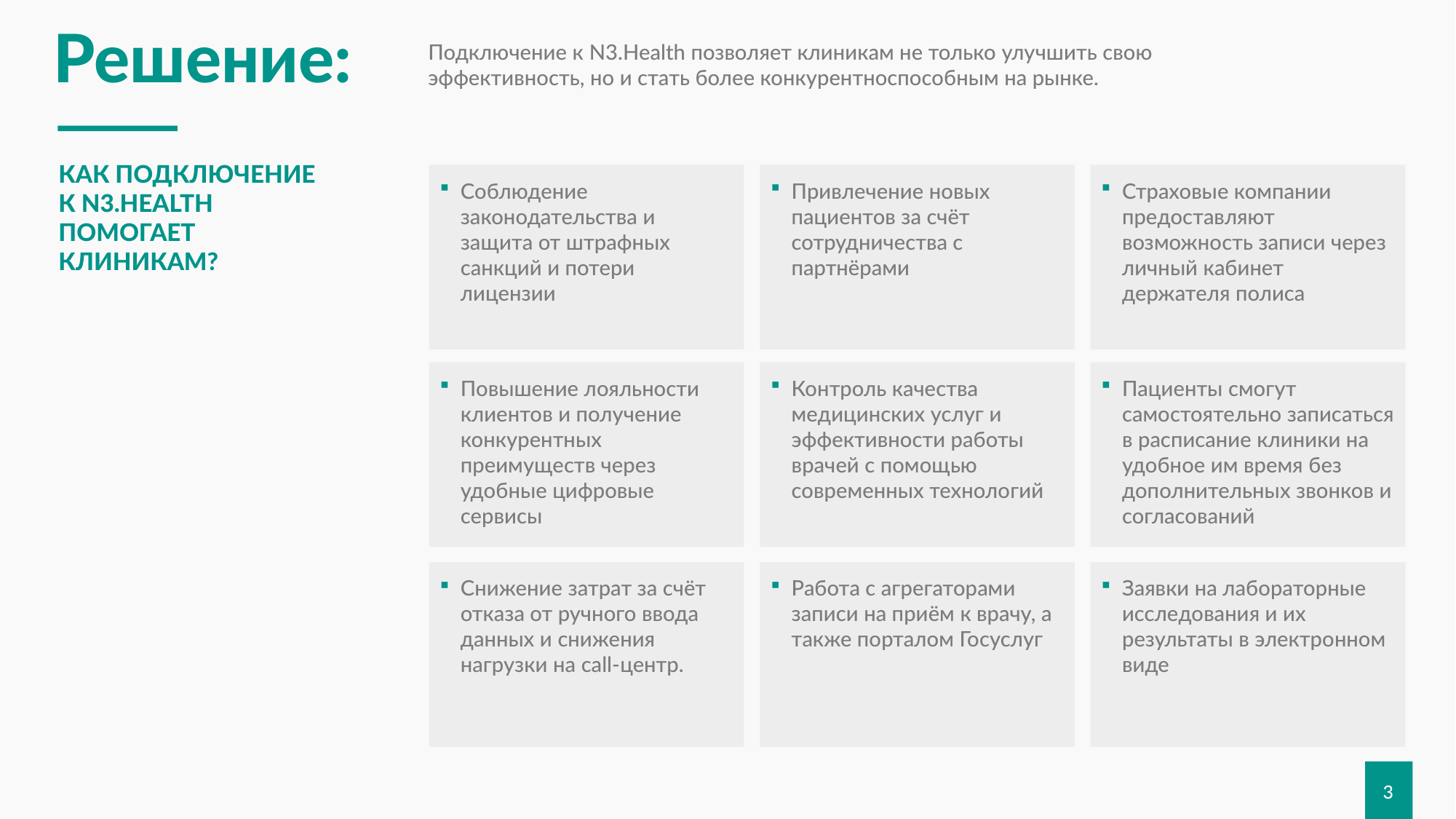

Решение:
Подключение к N3.Health позволяет клиникам не только улучшить свою эффективность, но и стать более конкурентноспособным на рынке.

КАК ПОДКЛЮЧЕНИЕ К N3.HEALTH ПОМОГАЕТ КЛИНИКАМ?
Соблюдение законодательства и защита от штрафных санкций и потери лицензии
Привлечение новых пациентов за счёт сотрудничества с партнёрами
Страховые компании предоставляют возможность записи через личный кабинет держателя полиса
Повышение лояльности клиентов и получение конкурентных преимуществ через удобные цифровые сервисы
Контроль качества медицинских услуг и эффективности работы врачей с помощью современных технологий
Пациенты смогут самостоятельно записаться в расписание клиники на удобное им время без дополнительных звонков и согласований
Работа с агрегаторами записи на приём к врачу, а также порталом Госуслуг
Заявки на лабораторные исследования и их результаты в электронном виде
Снижение затрат за счёт отказа от ручного ввода данных и снижения нагрузки на call-центр.

3